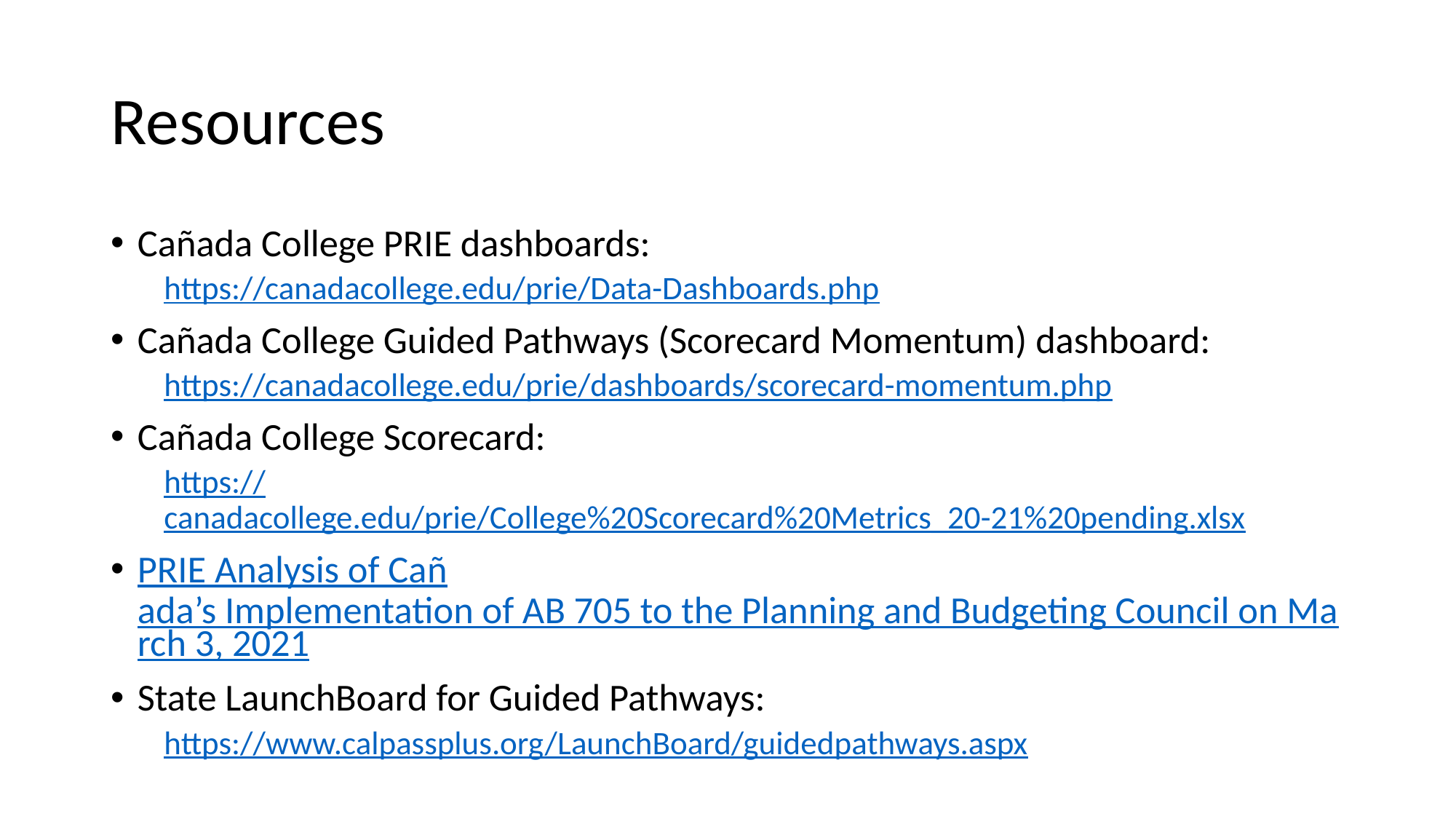

# Resources
Cañada College PRIE dashboards:
https://canadacollege.edu/prie/Data-Dashboards.php
Cañada College Guided Pathways (Scorecard Momentum) dashboard:
https://canadacollege.edu/prie/dashboards/scorecard-momentum.php
Cañada College Scorecard:
https://canadacollege.edu/prie/College%20Scorecard%20Metrics_20-21%20pending.xlsx
PRIE Analysis of Cañada’s Implementation of AB 705 to the Planning and Budgeting Council on March 3, 2021
State LaunchBoard for Guided Pathways:
https://www.calpassplus.org/LaunchBoard/guidedpathways.aspx